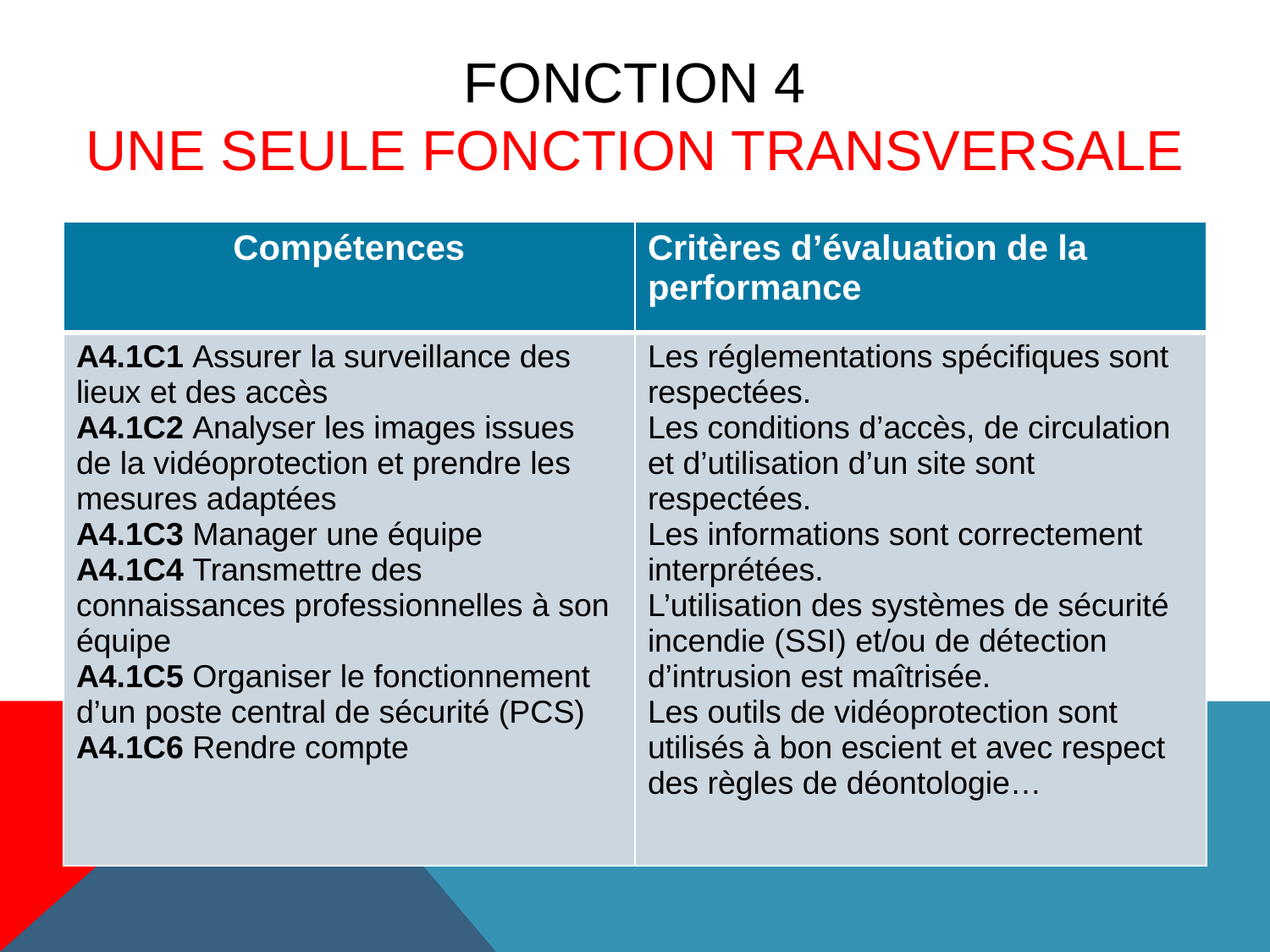

Fonction 4
une seule fonction transversale

| Compétences | Critères d’évaluation de la performance |
| --- | --- |
| A4.1C1 Assurer la surveillance des lieux et des accès A4.1C2 Analyser les images issues de la vidéoprotection et prendre les mesures adaptées A4.1C3 Manager une équipe A4.1C4 Transmettre des connaissances professionnelles à son équipe A4.1C5 Organiser le fonctionnement d’un poste central de sécurité (PCS) A4.1C6 Rendre compte | Les réglementations spécifiques sont respectées. Les conditions d’accès, de circulation et d’utilisation d’un site sont respectées. Les informations sont correctement interprétées. L’utilisation des systèmes de sécurité incendie (SSI) et/ou de détection d’intrusion est maîtrisée. Les outils de vidéoprotection sont utilisés à bon escient et avec respect des règles de déontologie… |